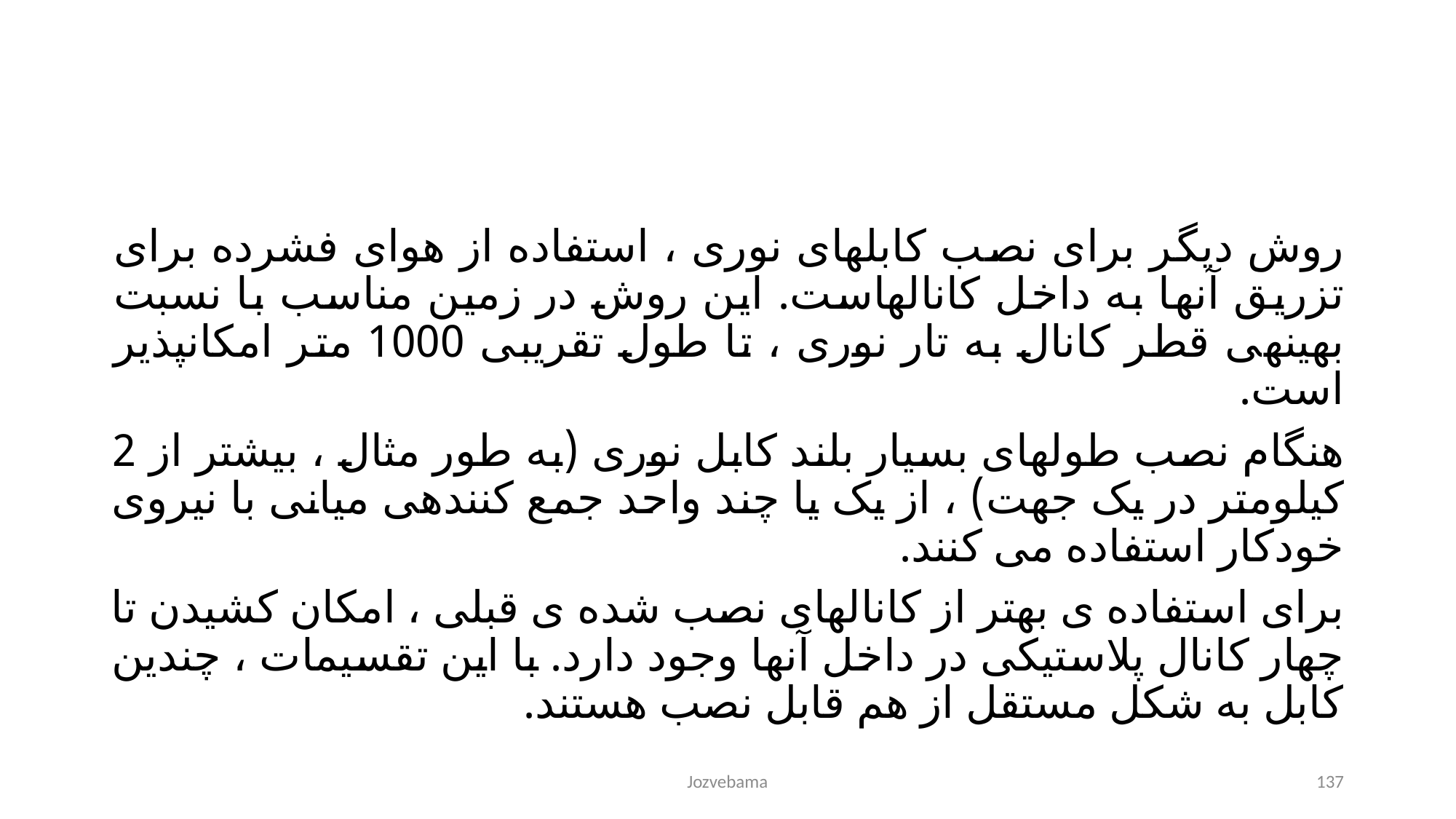

روش دیگر برای نصب کابل­های نوری ، استفاده از هوای فشرده برای تزریق آنها به داخل کانال­هاست. این روش در زمین مناسب با نسبت بهینه­ی قطر کانال به تار نوری ، تا طول تقریبی 1000 متر امکان­پذیر است.
هنگام نصب طول­های بسیار بلند کابل نوری (به طور مثال ، بیشتر از 2 کیلومتر در یک جهت) ، از یک یا چند واحد جمع کننده­ی میانی با نیروی خودکار استفاده می کنند.
برای استفاده ی بهتر از کانال­های نصب شده ی قبلی ، امکان کشیدن تا چهار کانال پلاستیکی در داخل آنها وجود دارد. با این تقسیمات ، چندین کابل به شکل مستقل از هم قابل نصب هستند.
Jozvebama
137